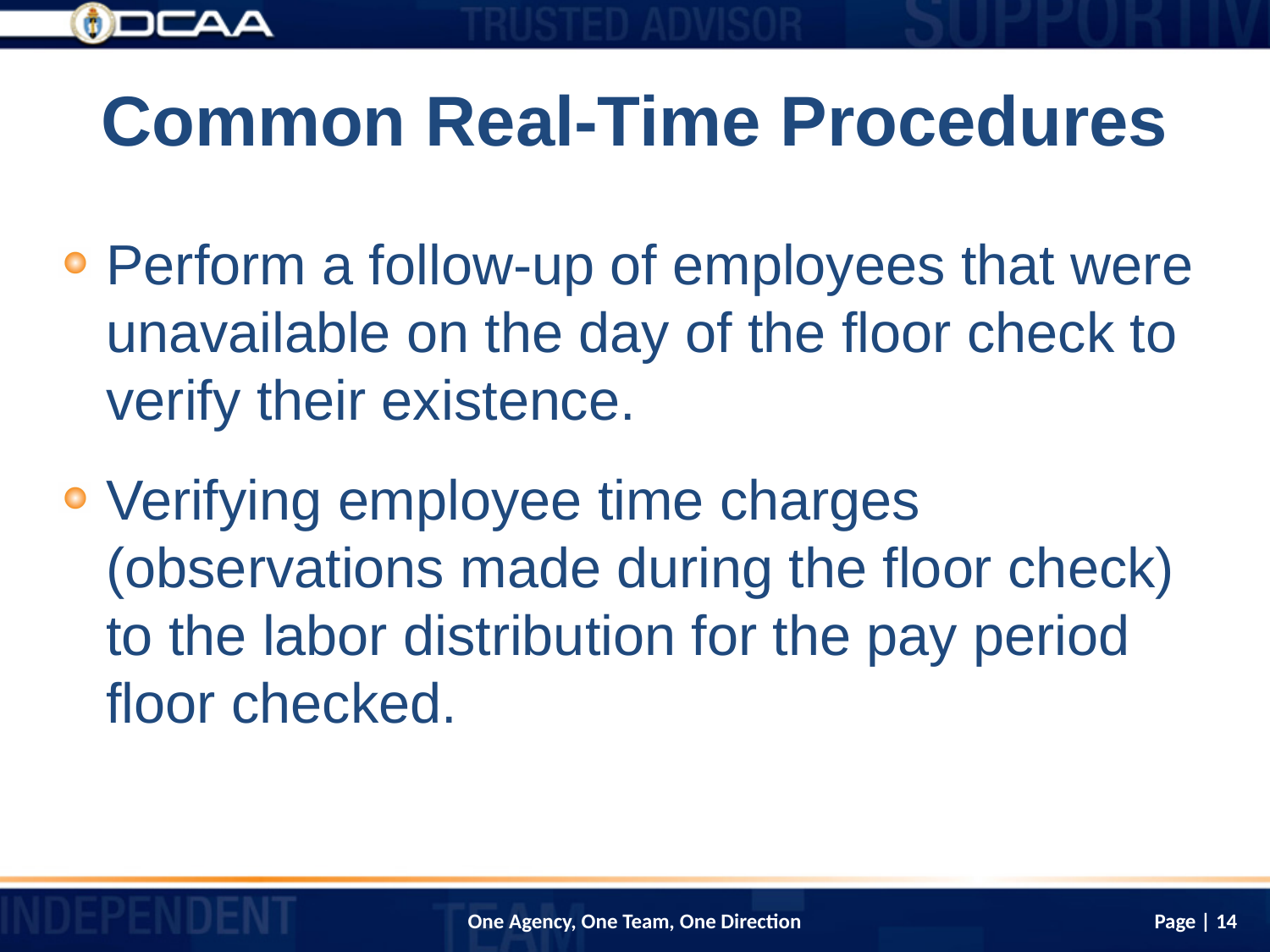

# Common Real-Time Procedures
Perform a follow-up of employees that were unavailable on the day of the floor check to verify their existence.
Verifying employee time charges (observations made during the floor check) to the labor distribution for the pay period floor checked.
Page | 14